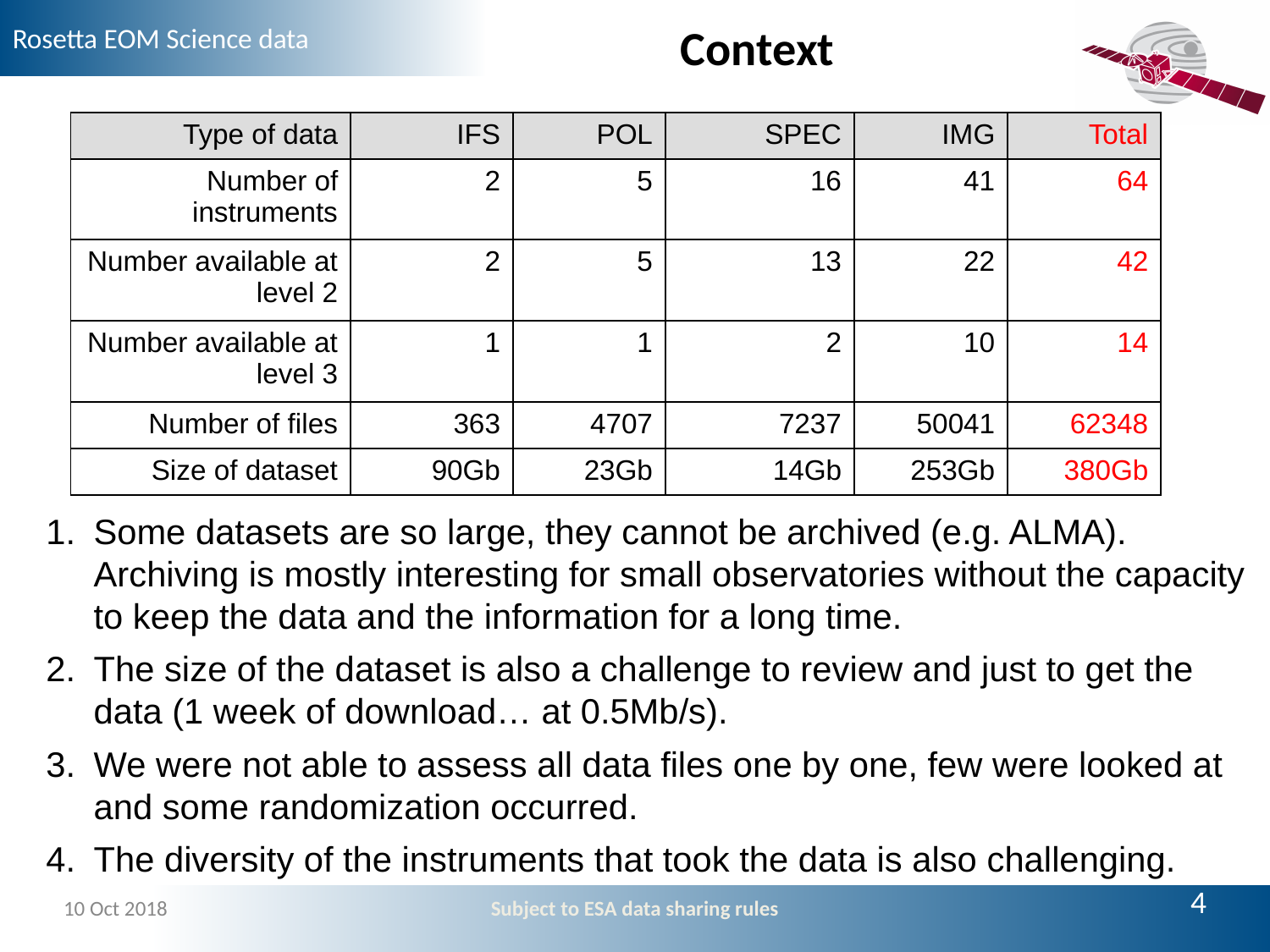

Context
| Type of data | IFS | POL | SPEC | IMG | Total |
| --- | --- | --- | --- | --- | --- |
| Number of instruments | 2 | 5 | 16 | 41 | 64 |
| Number available at level 2 | 2 | 5 | 13 | 22 | 42 |
| Number available at level 3 | 1 | 1 | 2 | 10 | 14 |
| Number of files | 363 | 4707 | 7237 | 50041 | 62348 |
| Size of dataset | 90Gb | 23Gb | 14Gb | 253Gb | 380Gb |
Some datasets are so large, they cannot be archived (e.g. ALMA). Archiving is mostly interesting for small observatories without the capacity to keep the data and the information for a long time.
The size of the dataset is also a challenge to review and just to get the data (1 week of download… at 0.5Mb/s).
We were not able to assess all data files one by one, few were looked at and some randomization occurred.
The diversity of the instruments that took the data is also challenging.
4